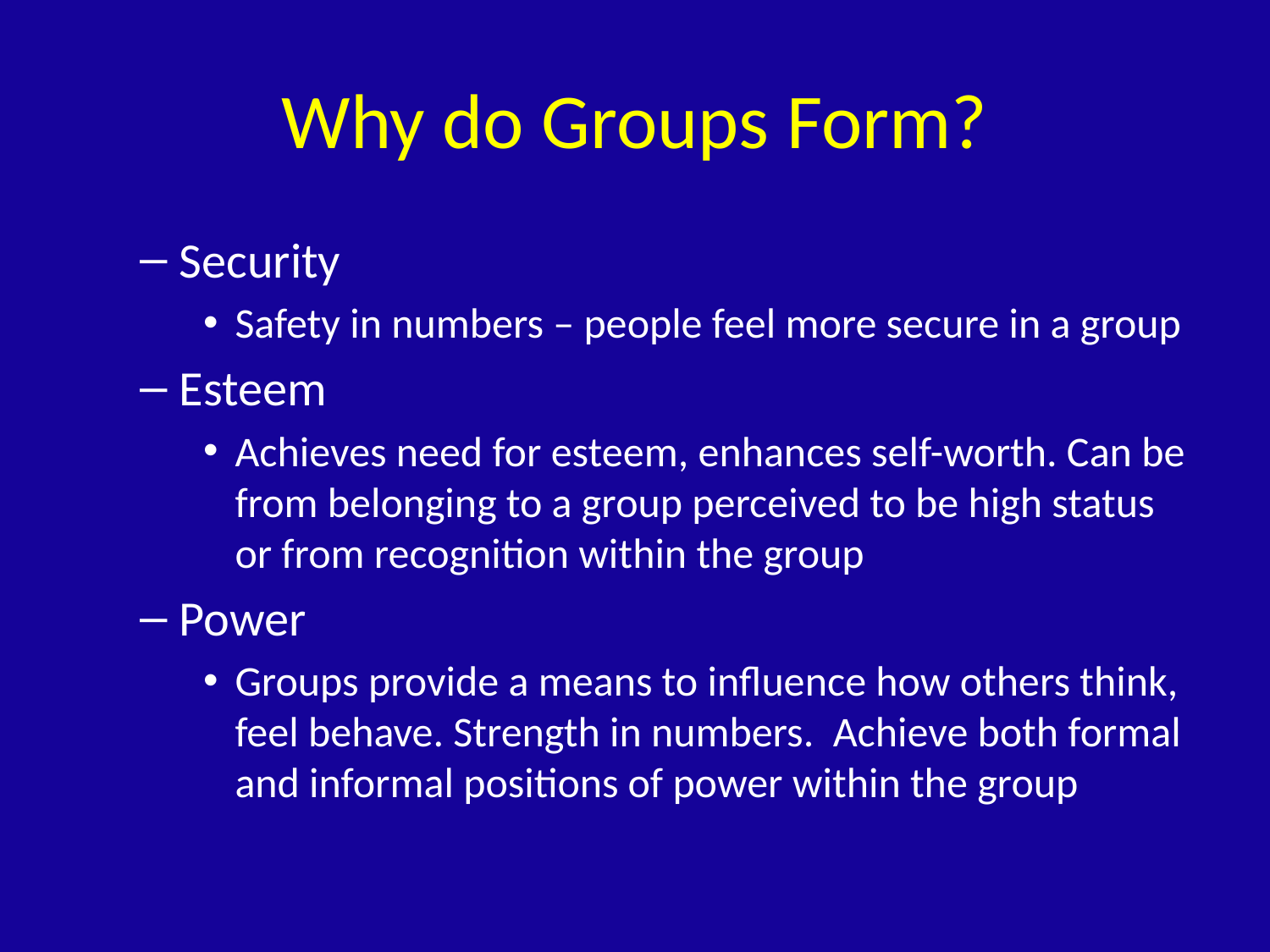

# Why do Groups Form?
Security
Safety in numbers – people feel more secure in a group
Esteem
Achieves need for esteem, enhances self-worth. Can be from belonging to a group perceived to be high status or from recognition within the group
Power
Groups provide a means to influence how others think, feel behave. Strength in numbers.  Achieve both formal and informal positions of power within the group